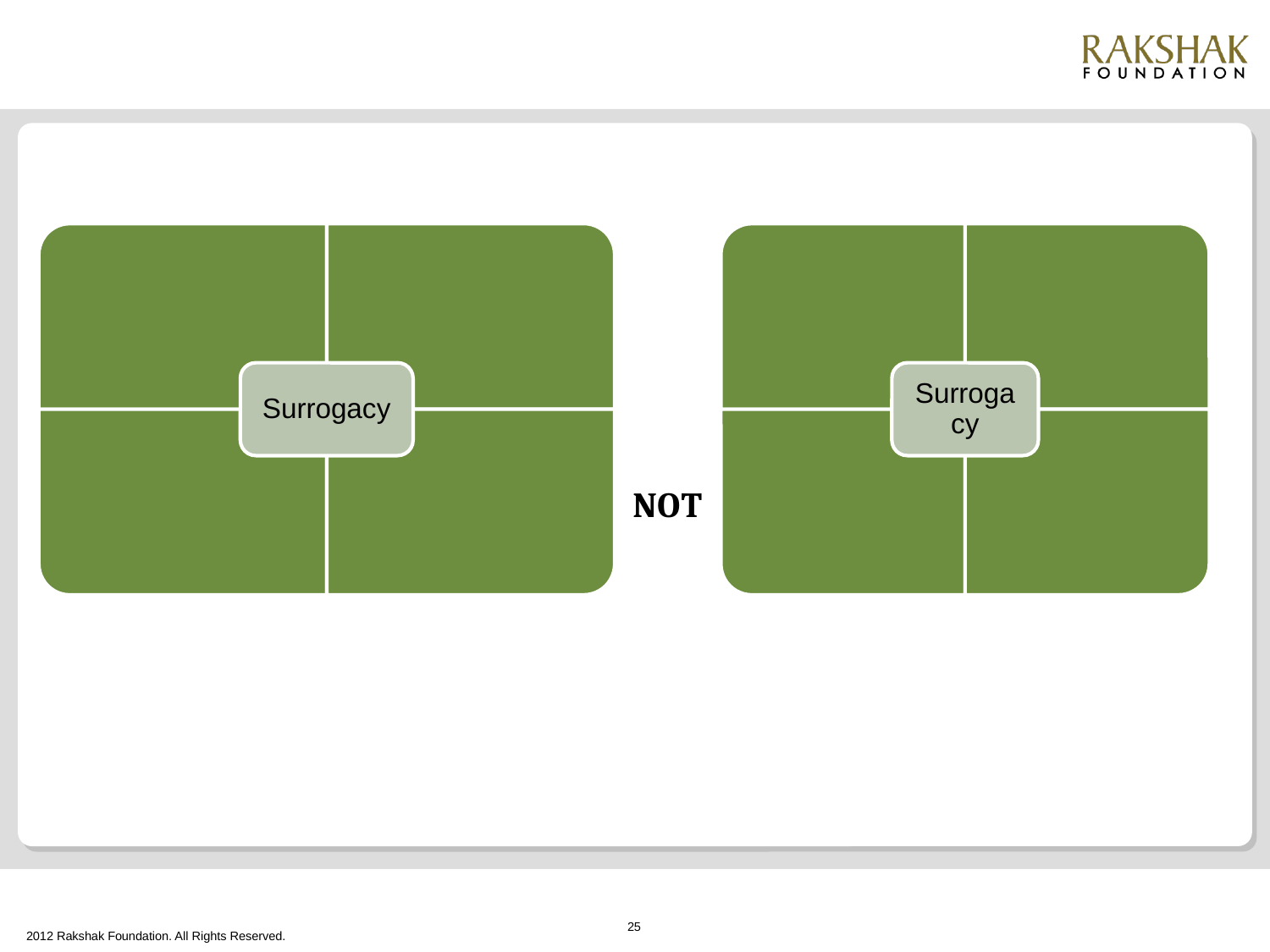

#
Surrogacy
Happiness
Satisfaction
Love
Care
Surrogacy
Explotation
Legal Hazard
Slavery
Emotional Torture
NOT
25